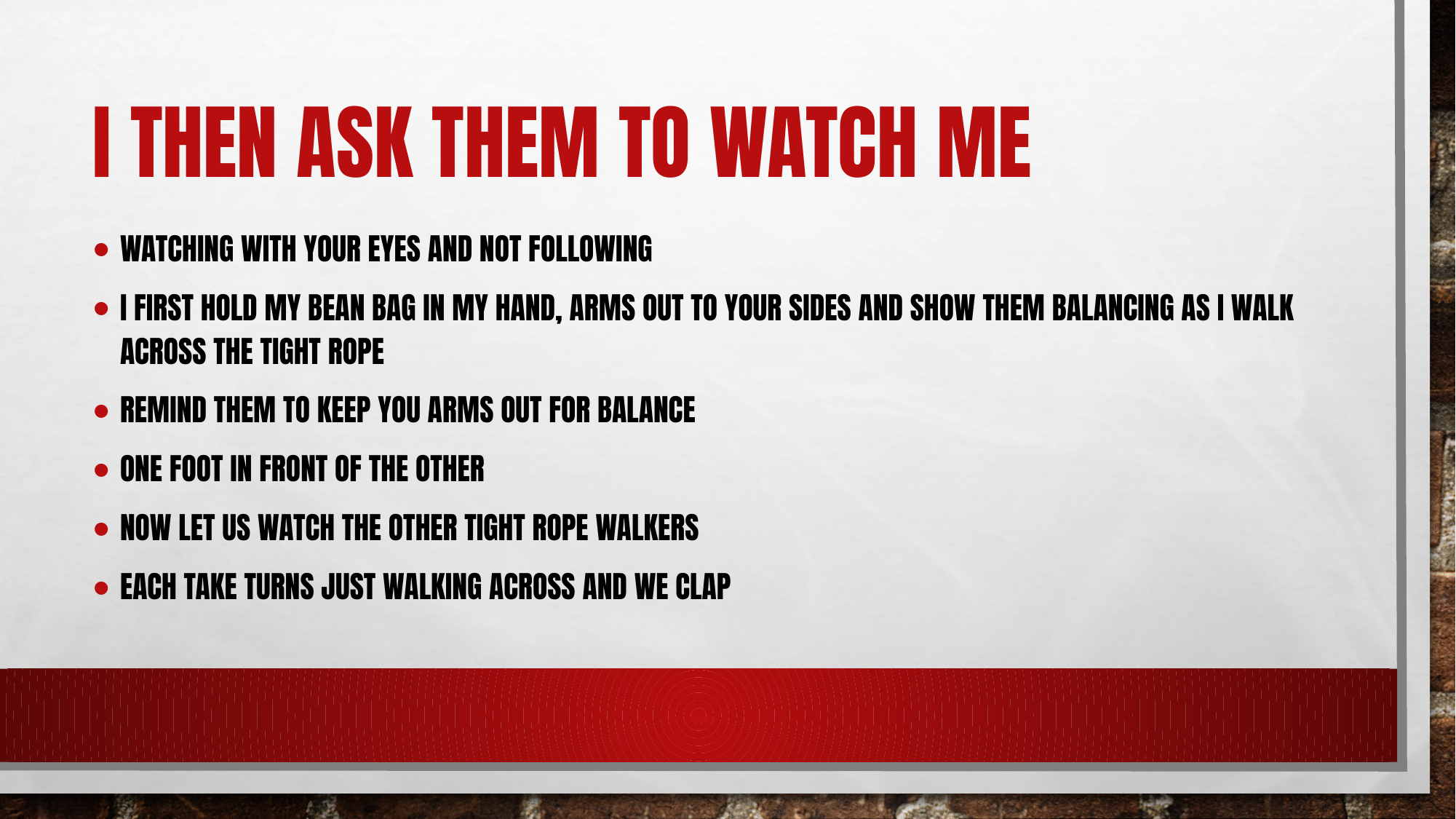

# I then ask them to watch me
Watching with your eyes and not following
I first hold my bean bag in my hand, arms out to your sides and show them balancing as I walk across the tight rope
Remind them to Keep you arms out for balance
One foot in front of the other
Now let us watch the other tight rope walkers
Each take turns just walking across and we clap